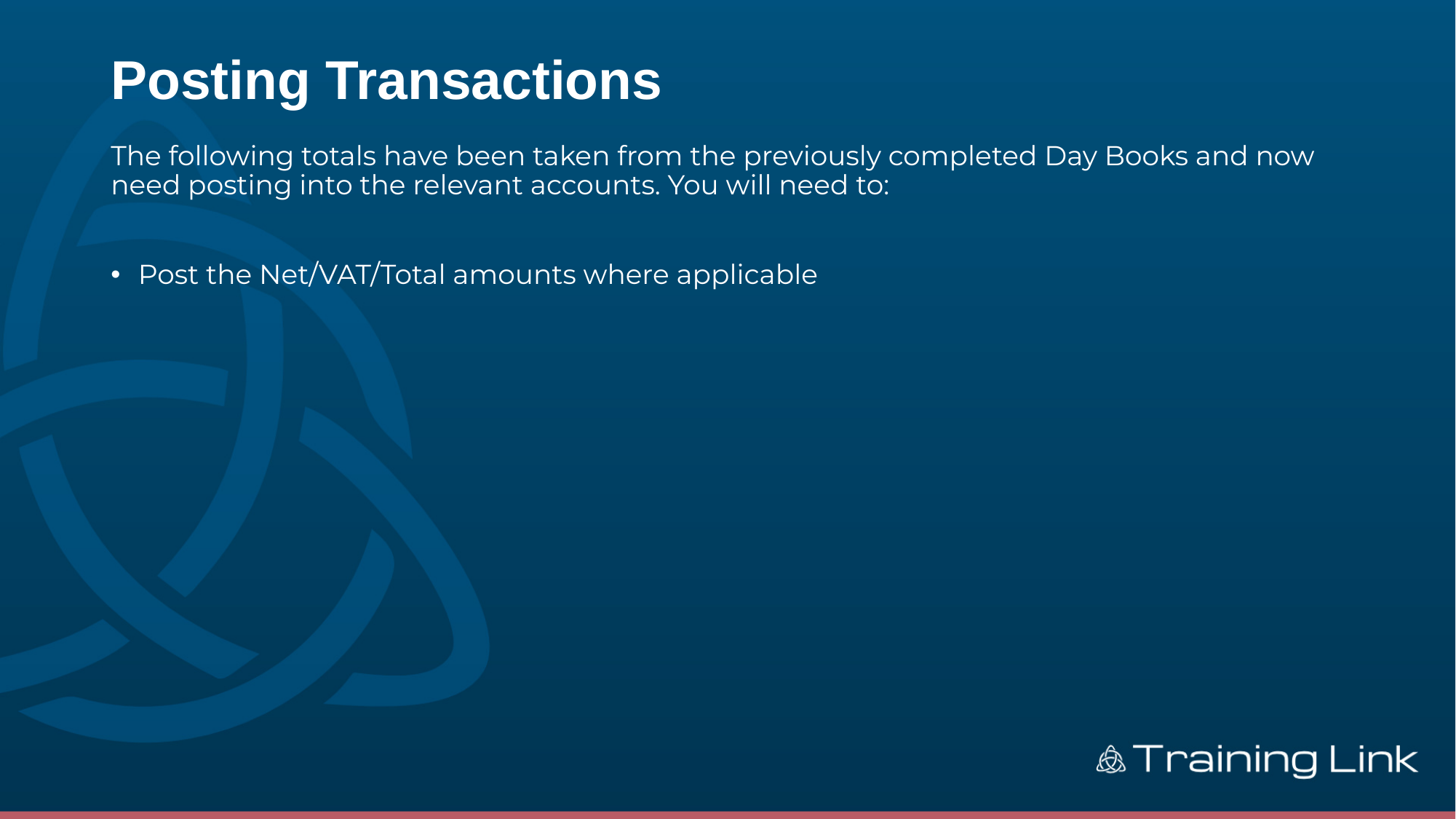

# Posting Transactions
The following totals have been taken from the previously completed Day Books and now need posting into the relevant accounts. You will need to:

Post the Net/VAT/Total amounts where applicable